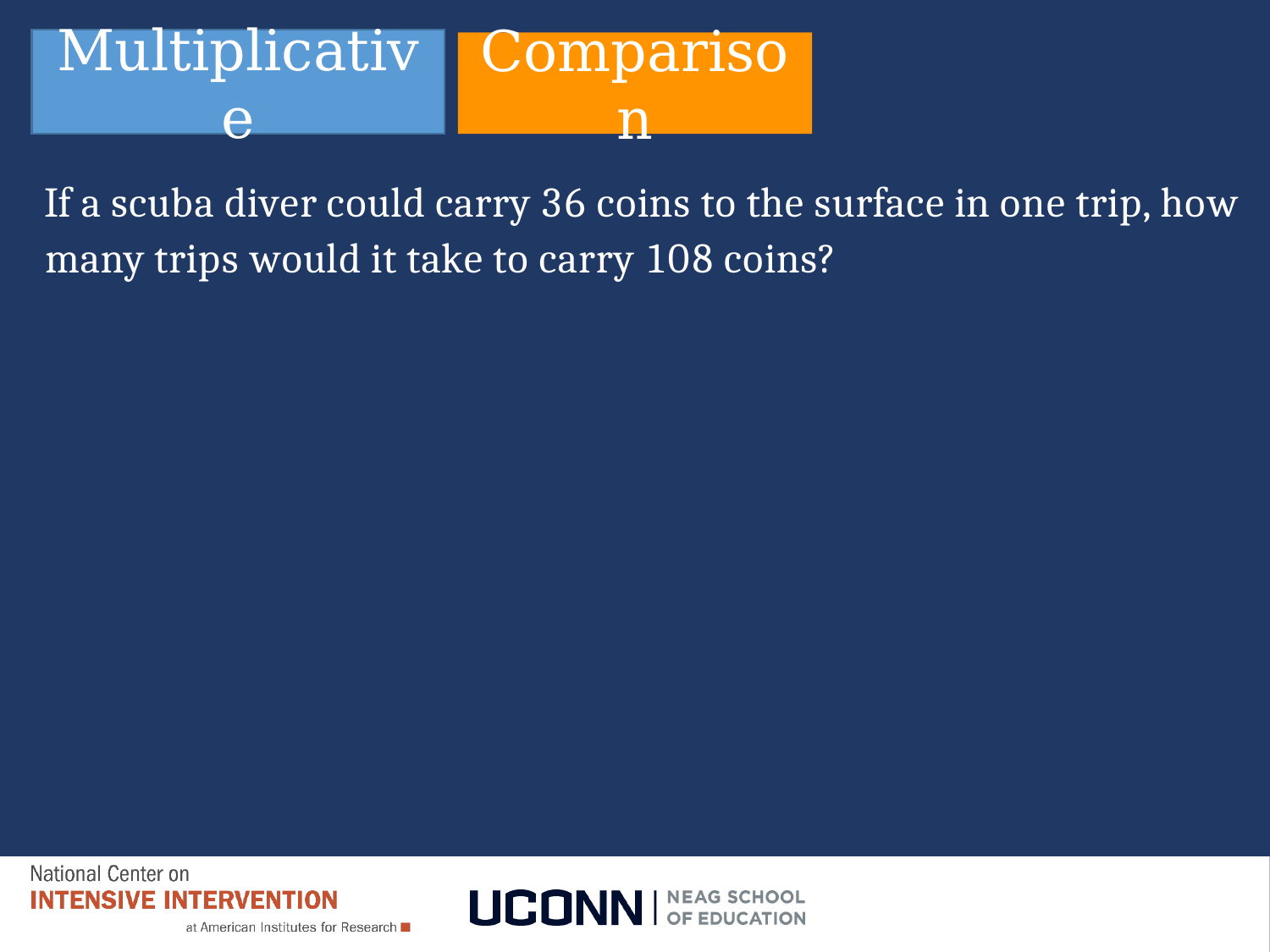

Multiplicative
# Slide 141
Comparison
If a scuba diver could carry 36 coins to the surface in one trip, how many trips would it take to carry 108 coins?